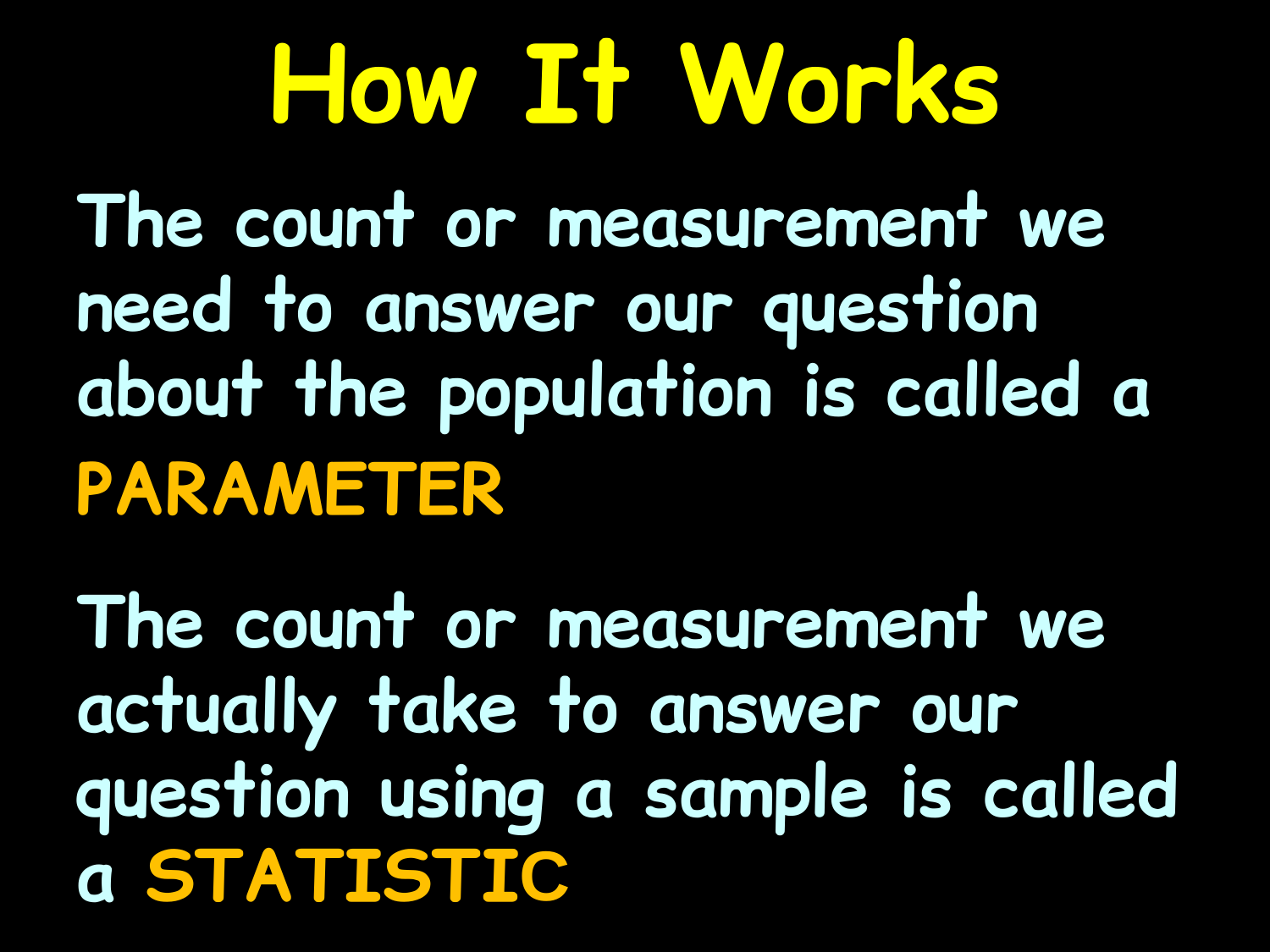

# How It Works
The count or measurement we need to answer our question about the population is called a
PARAMETER

The count or measurement we actually take to answer our question using a sample is called a STATISTIC